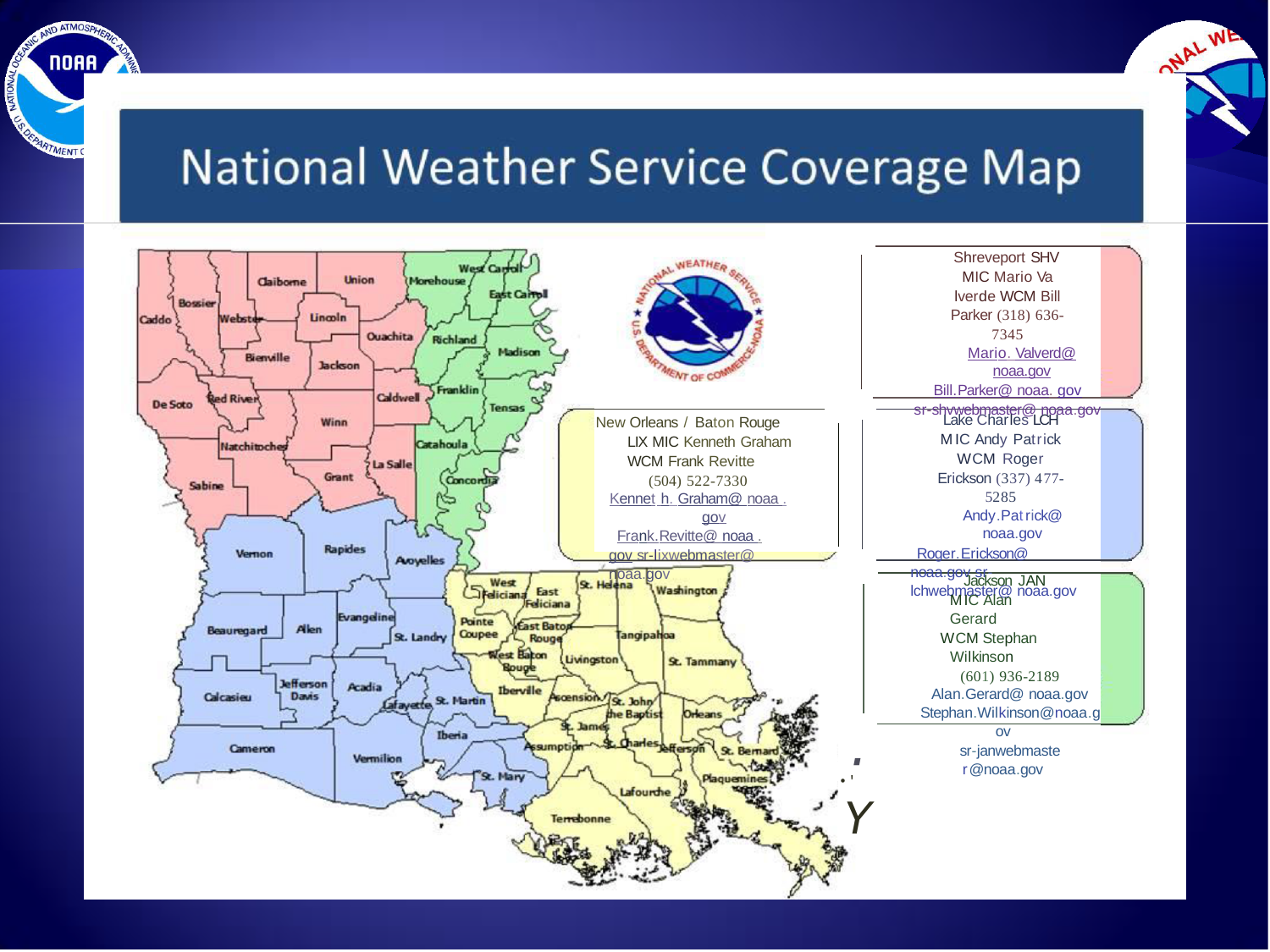

Shreveport SHV
MIC Mario Va lverde WCM Bill Parker (318) 636-7345
Mario. Valverd@ noaa.gov
Bill.Parker@ noaa. gov
sr-shvwebmaster@ noaa.gov

Lake Charles LCH MIC Andy Patrick WCM Roger Erickson (337) 477-5285
Andy.Patrick@ noaa.gov
Roger.Erickson@ noaa.gov sr-lchwebmaster@ noaa.gov

New Orleans / Baton Rouge LIX MIC Kenneth Graham WCM Frank Revitte
(504) 522-7330
Kennet h. Graham@ noaa . gov
Frank.Revitte@ noaa . gov sr-lixwebmaster@ noaa.gov

Jackson JAN MIC Alan Gerard
WCMStephan Wilkinson
(601) 936-2189
Alan.Gerard@ noaa.gov
Stephan.Wilkinson@noaa.gov
sr-janwebmaste r@noaa.gov

·Y
•'